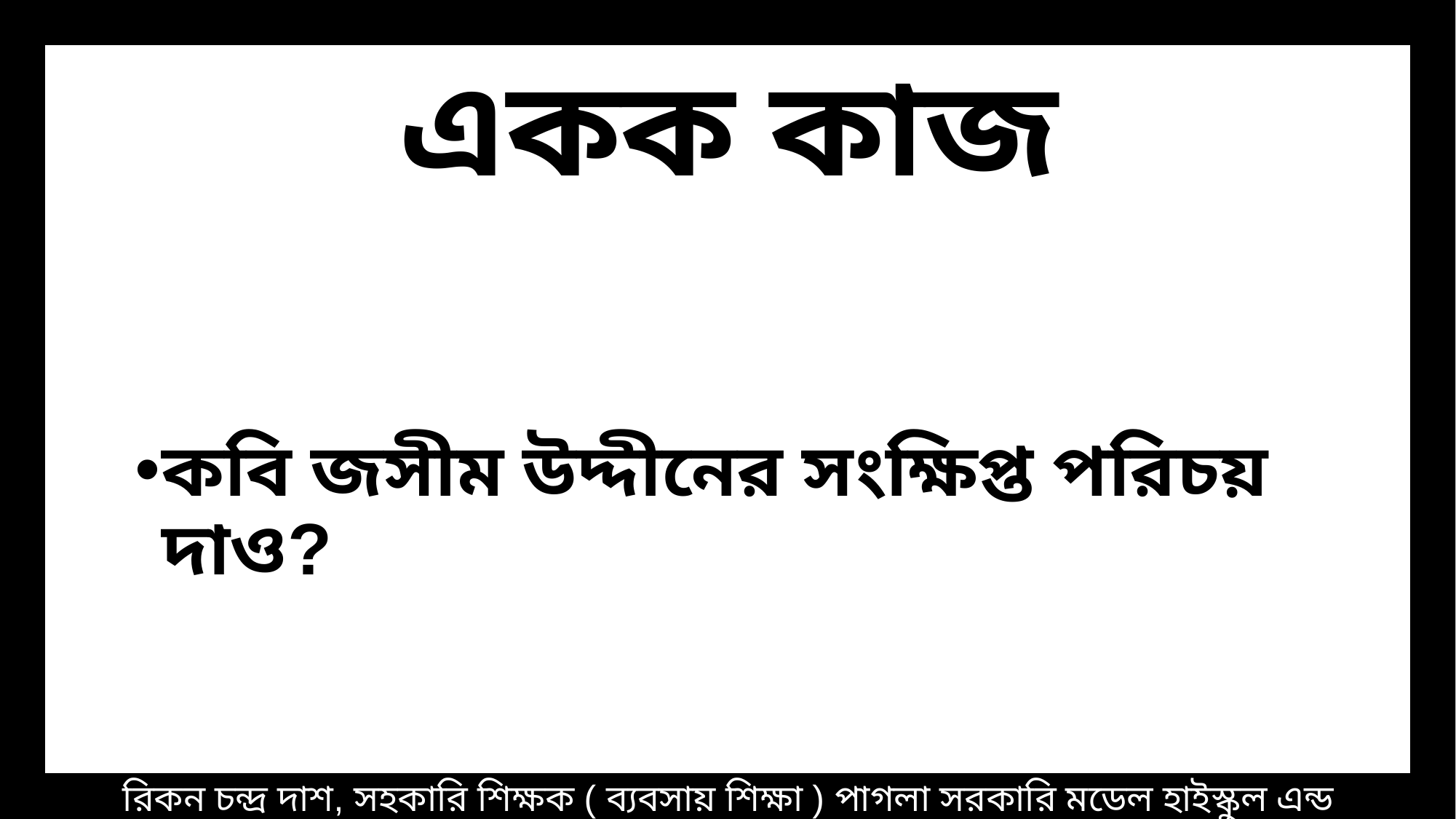

# একক কাজ
কবি জসীম উদ্দীনের সংক্ষিপ্ত পরিচয় দাও?